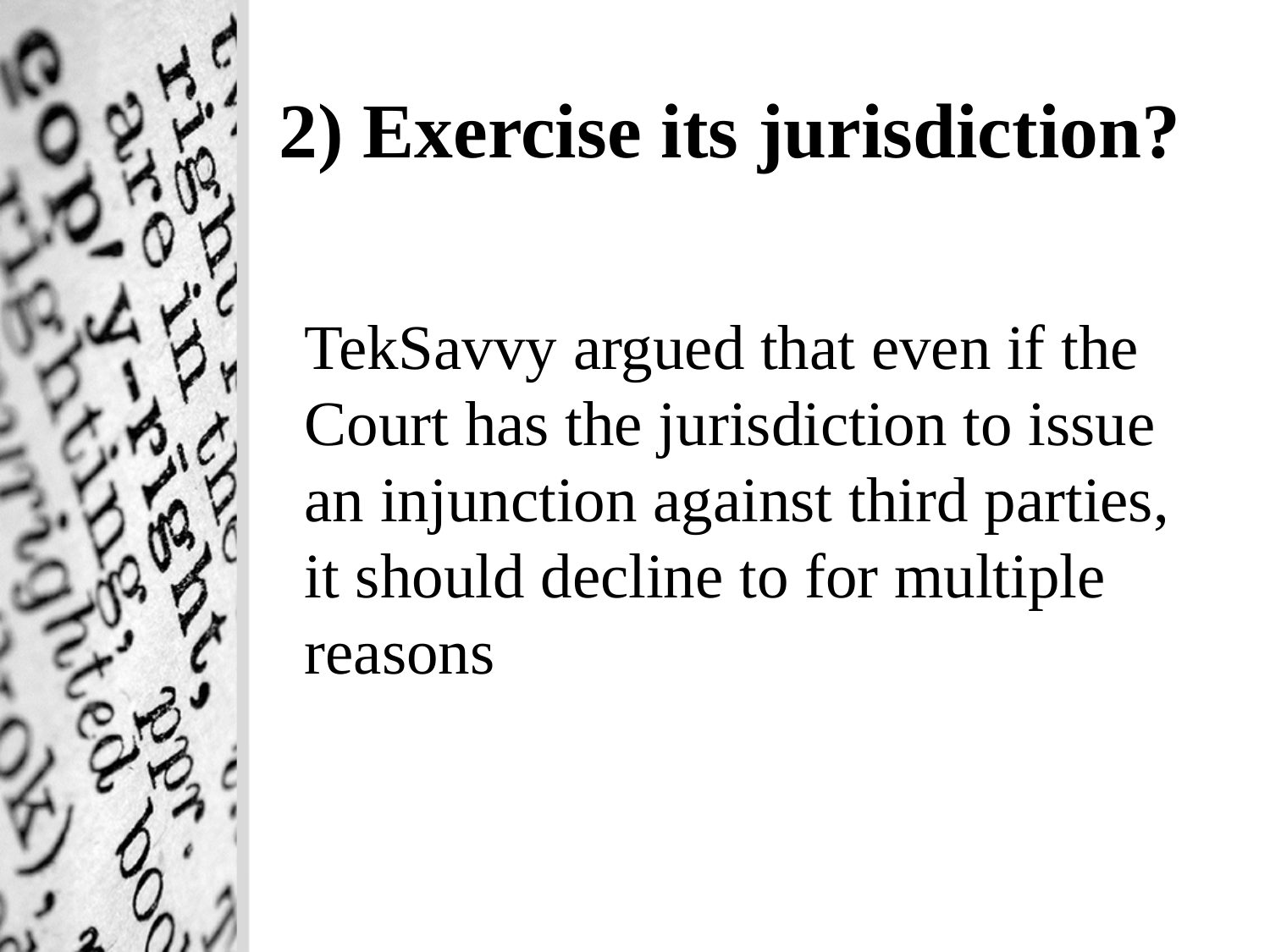

# 2) Exercise its jurisdiction?
TekSavvy argued that even if the Court has the jurisdiction to issue an injunction against third parties, it should decline to for multiple reasons